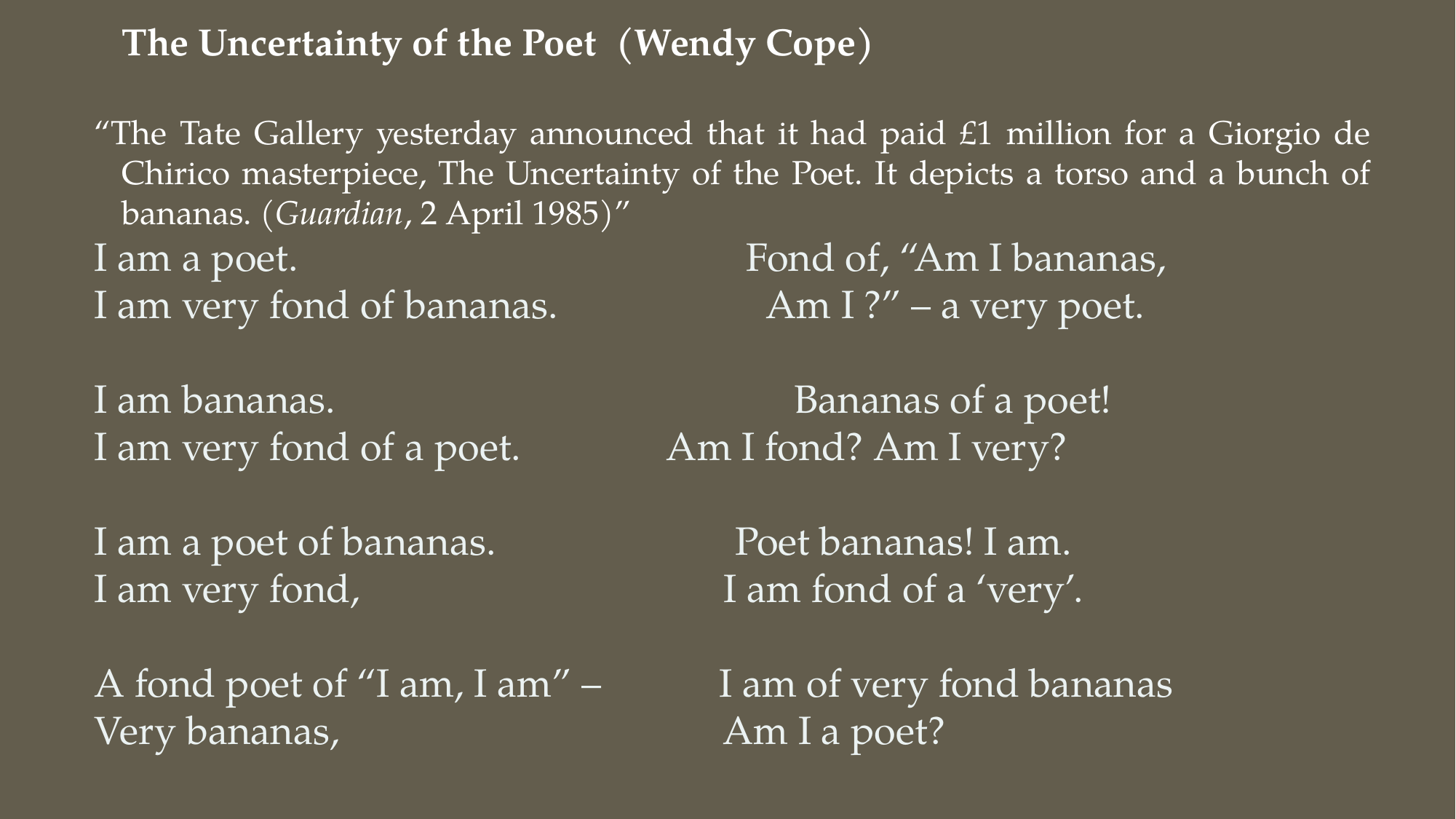

The Uncertainty of the Poet  (Wendy Cope)

“The Tate Gallery yesterday announced that it had paid £1 million for a Giorgio de Chirico masterpiece, The Uncertainty of the Poet. It depicts a torso and a bunch of bananas. (Guardian, 2 April 1985)”
I am a poet.			          	        Fond of, “Am I bananas,
I am very fond of bananas. 	          Am I ?” – a very poet.

I am bananas. 		                        Bananas of a poet!
I am very fond of a poet. 	           Am I fond? Am I very?

I am a poet of bananas. 	                  Poet bananas! I am.
I am very fond,                                     I am fond of a ‘very’.

A fond poet of “I am, I am” –            I am of very fond bananas
Very bananas,                                       Am I a poet?